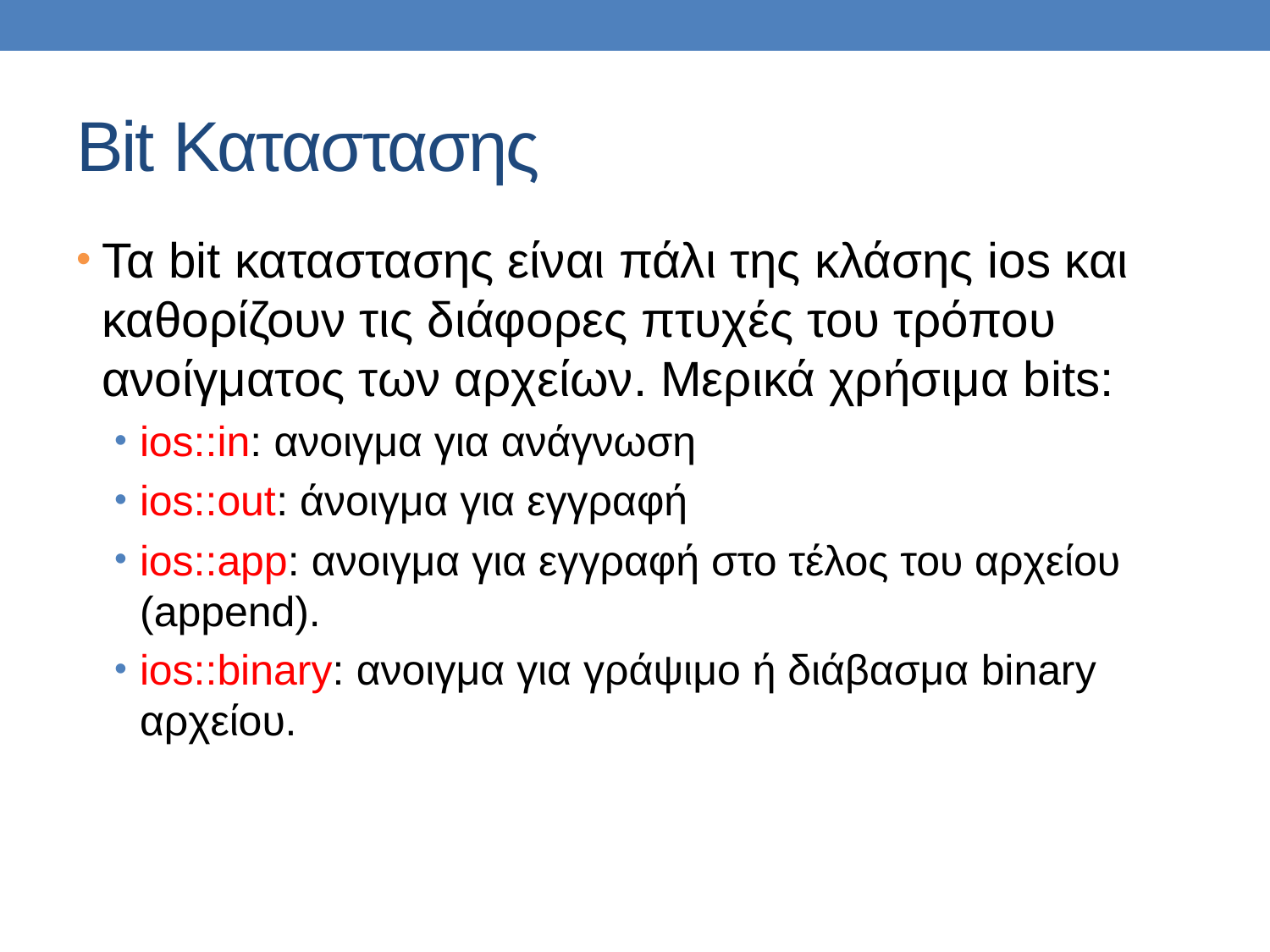

# Bit Καταστασης
Τα bit καταστασης είναι πάλι της κλάσης ios και καθορίζουν τις διάφορες πτυχές του τρόπου ανοίγματος των αρχείων. Μερικά χρήσιμα bits:
ios::in: ανοιγμα για ανάγνωση
ios::out: άνοιγμα για εγγραφή
ios::app: ανοιγμα για εγγραφή στο τέλος του αρχείου (append).
ios::binary: ανοιγμα για γράψιμο ή διάβασμα binary αρχείου.